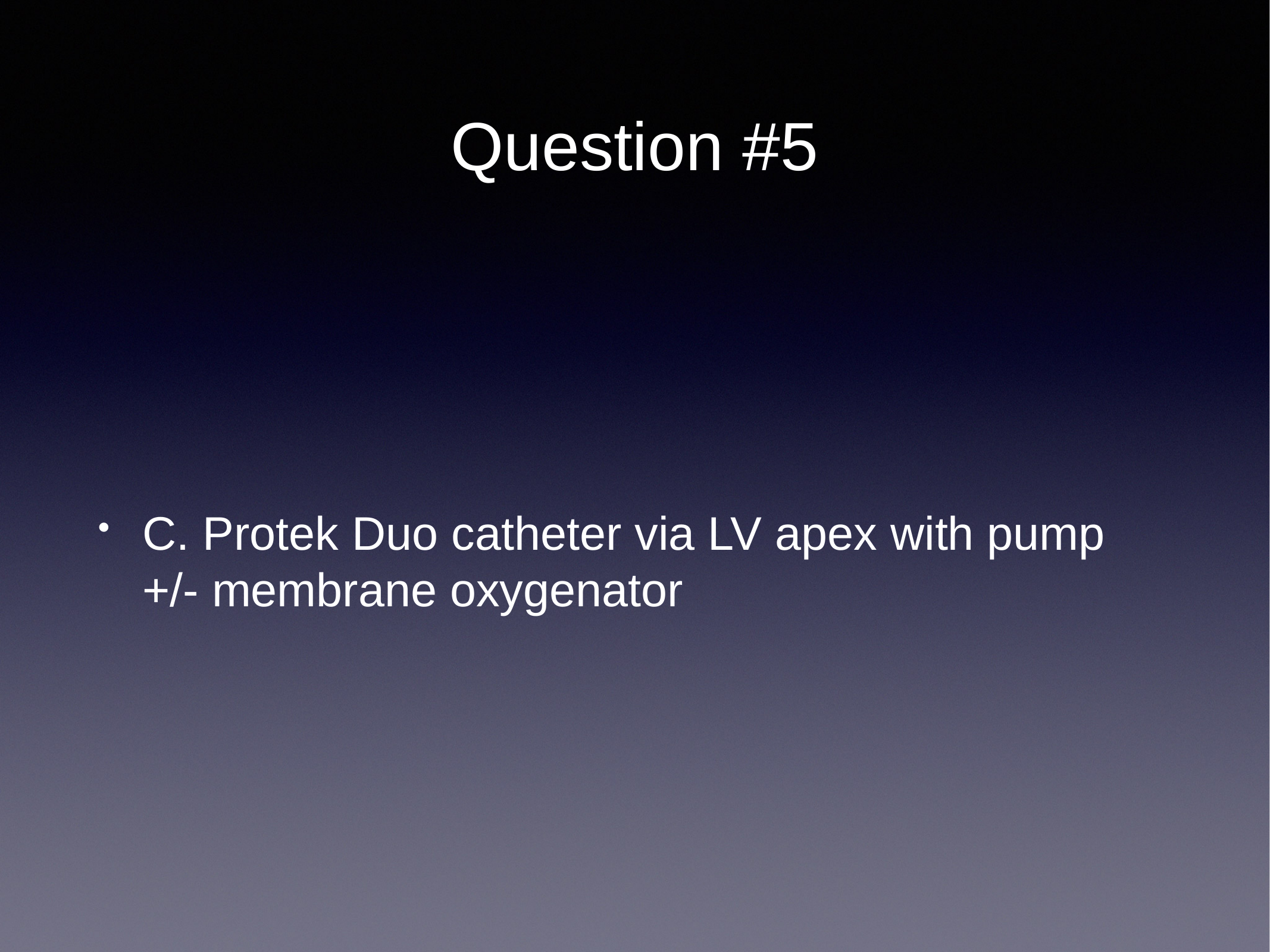

# Question #5
C. Protek Duo catheter via LV apex with pump +/- membrane oxygenator